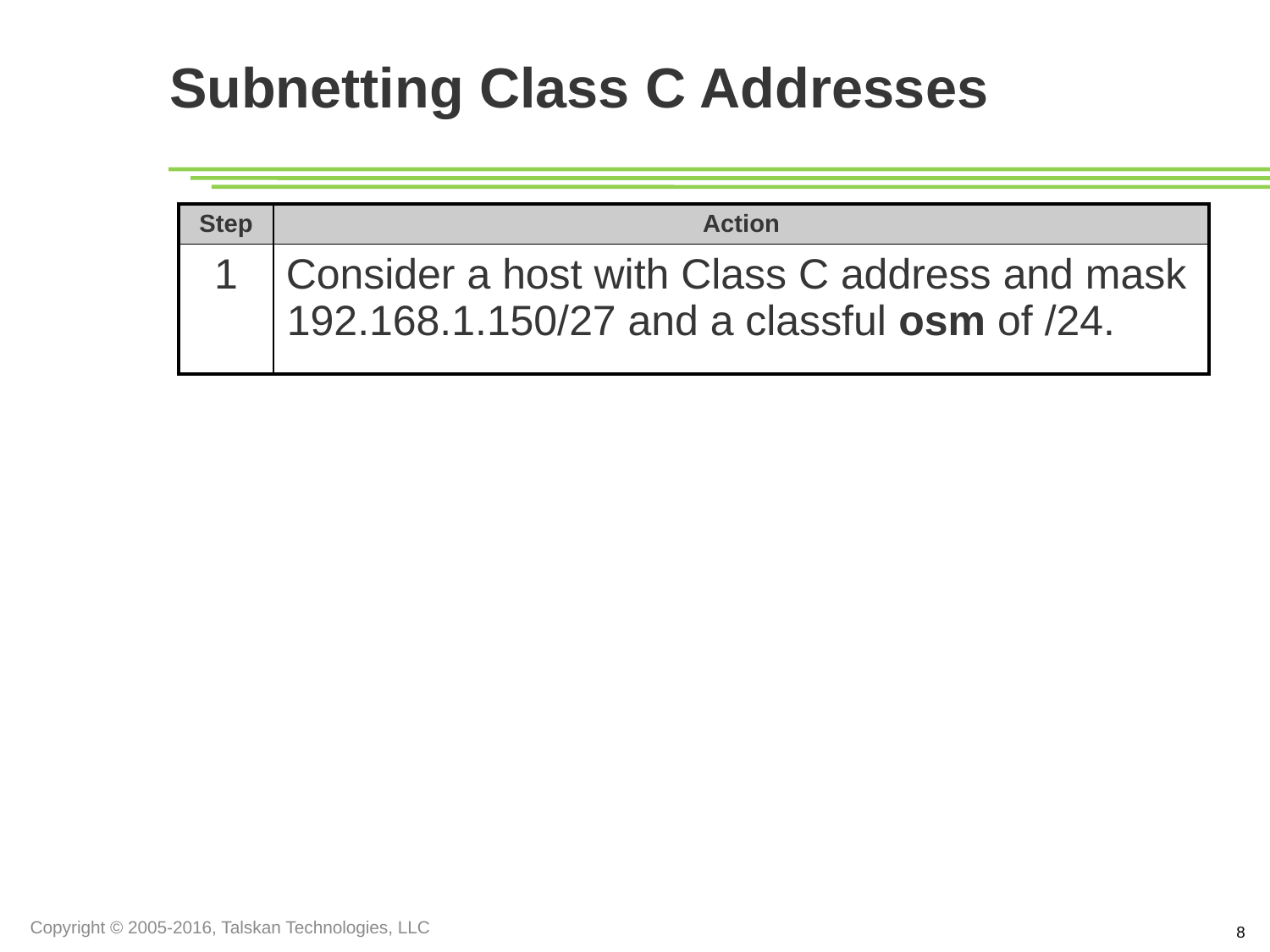

Subnetting Class C Addresses
| Step | Action |
| --- | --- |
| 1 | Consider a host with Class C address and mask 192.168.1.150/27 and a classful osm of /24. |
Copyright © 2005-2016, Talskan Technologies, LLC
8